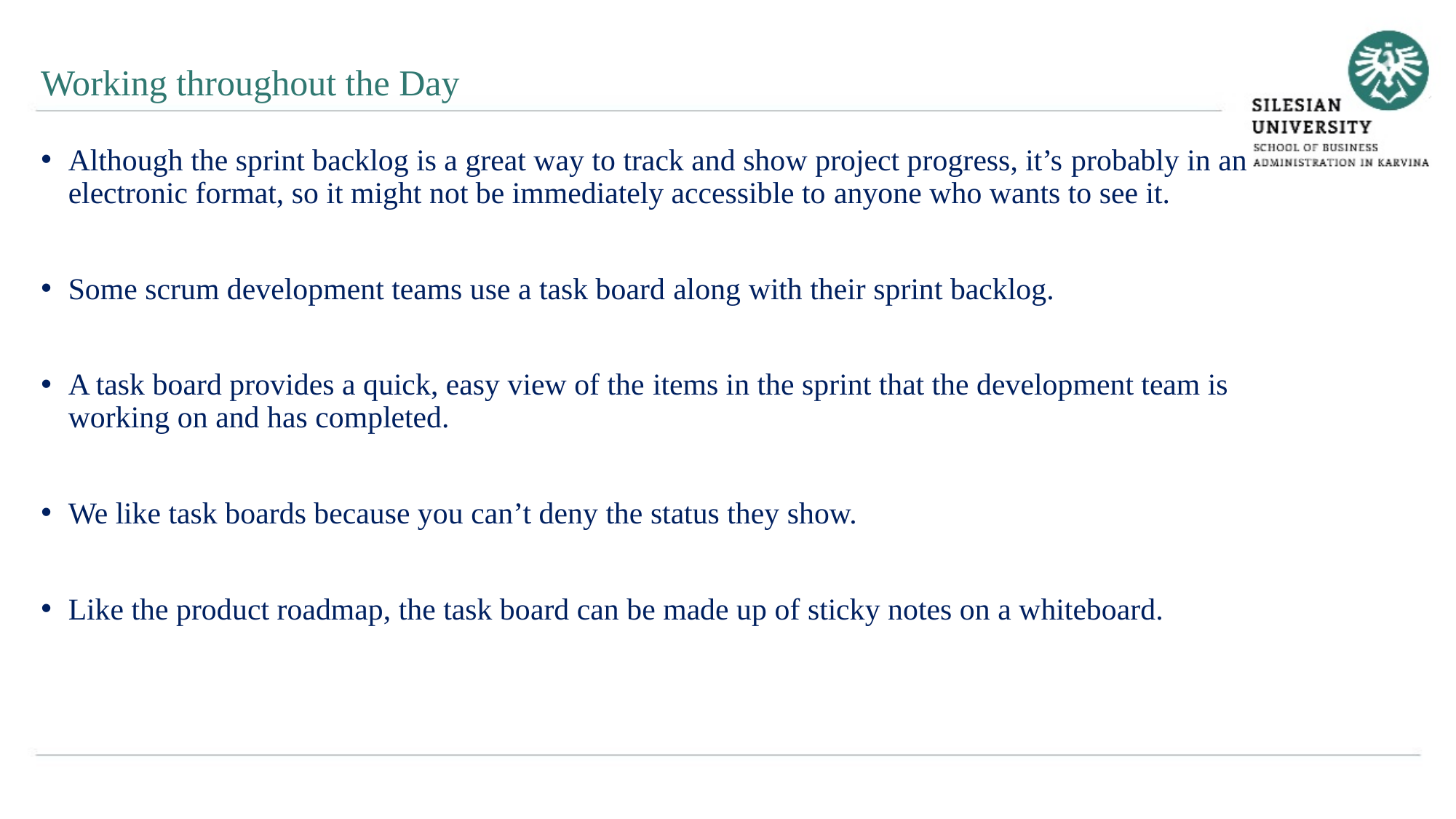

Working throughout the Day
Although the sprint backlog is a great way to track and show project progress, it’s probably in an electronic format, so it might not be immediately accessible to anyone who wants to see it.

Some scrum development teams use a task board along with their sprint backlog.

A task board provides a quick, easy view of the items in the sprint that the development team is working on and has completed.

We like task boards because you can’t deny the status they show.

Like the product roadmap, the task board can be made up of sticky notes on a whiteboard.